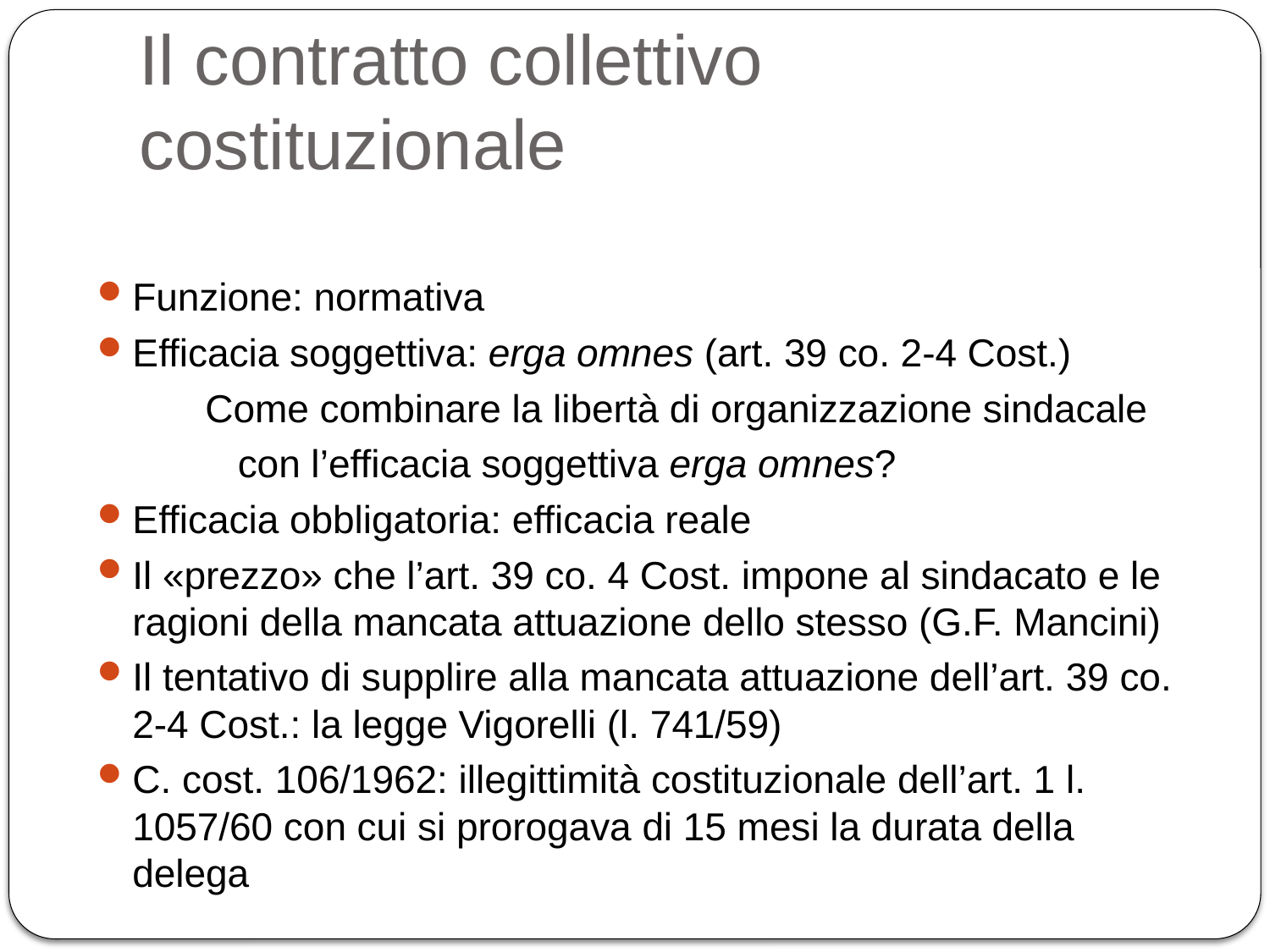

# Il contratto collettivo costituzionale
Funzione: normativa
Efficacia soggettiva: erga omnes (art. 39 co. 2-4 Cost.)
	Come combinare la libertà di organizzazione sindacale
             con l’efficacia soggettiva erga omnes?
Efficacia obbligatoria: efficacia reale
Il «prezzo» che l’art. 39 co. 4 Cost. impone al sindacato e le ragioni della mancata attuazione dello stesso (G.F. Mancini)
Il tentativo di supplire alla mancata attuazione dell’art. 39 co. 2-4 Cost.: la legge Vigorelli (l. 741/59)
C. cost. 106/1962: illegittimità costituzionale dell’art. 1 l. 1057/60 con cui si prorogava di 15 mesi la durata della delega